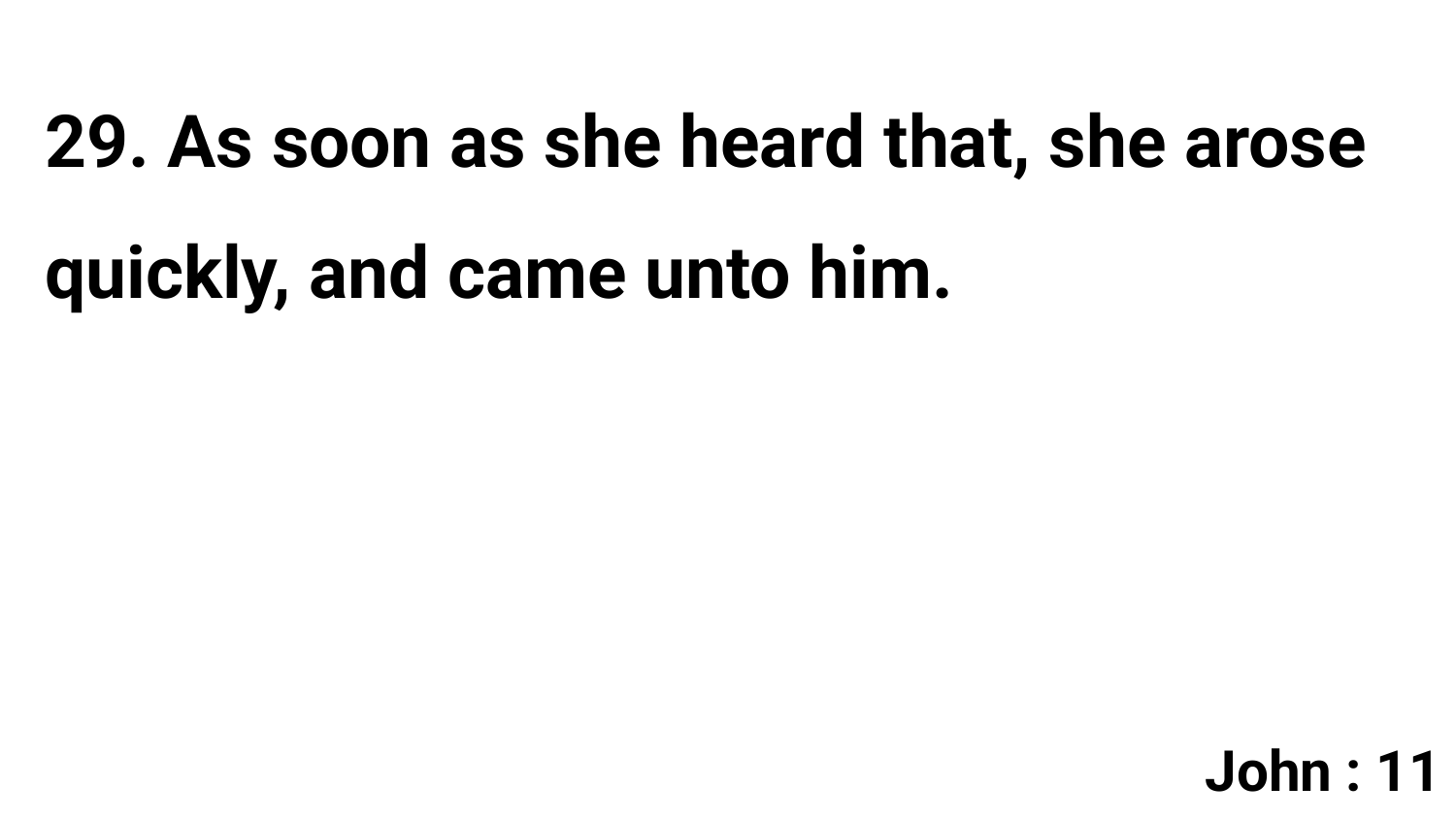

29. As soon as she heard that, she arose quickly, and came unto him.
John : 11